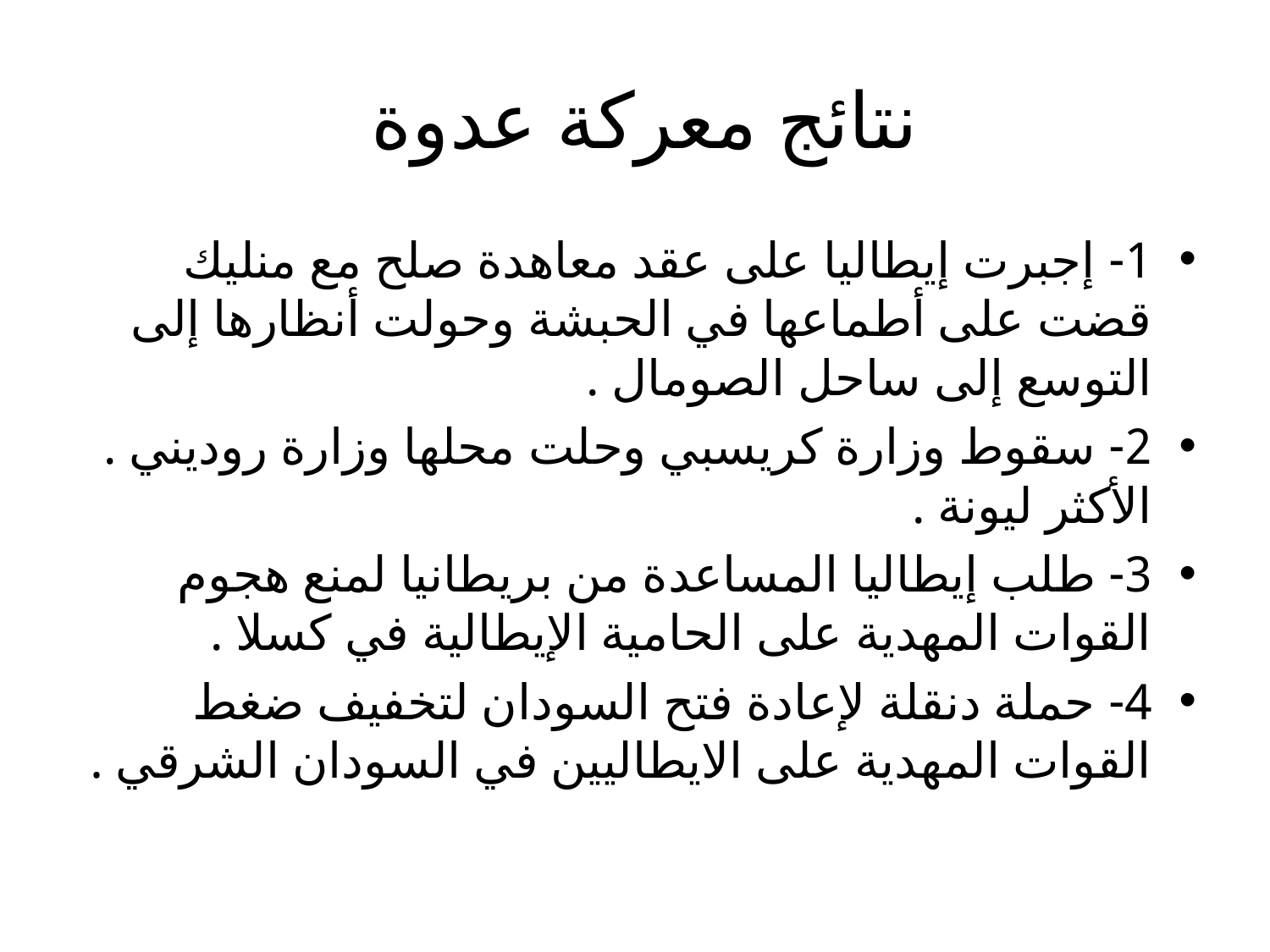

# نتائج معركة عدوة
1- إجبرت إيطاليا على عقد معاهدة صلح مع منليك قضت على أطماعها في الحبشة وحولت أنظارها إلى التوسع إلى ساحل الصومال .
2- سقوط وزارة كريسبي وحلت محلها وزارة روديني . الأكثر ليونة .
3- طلب إيطاليا المساعدة من بريطانيا لمنع هجوم القوات المهدية على الحامية الإيطالية في كسلا .
4- حملة دنقلة لإعادة فتح السودان لتخفيف ضغط القوات المهدية على الايطاليين في السودان الشرقي .